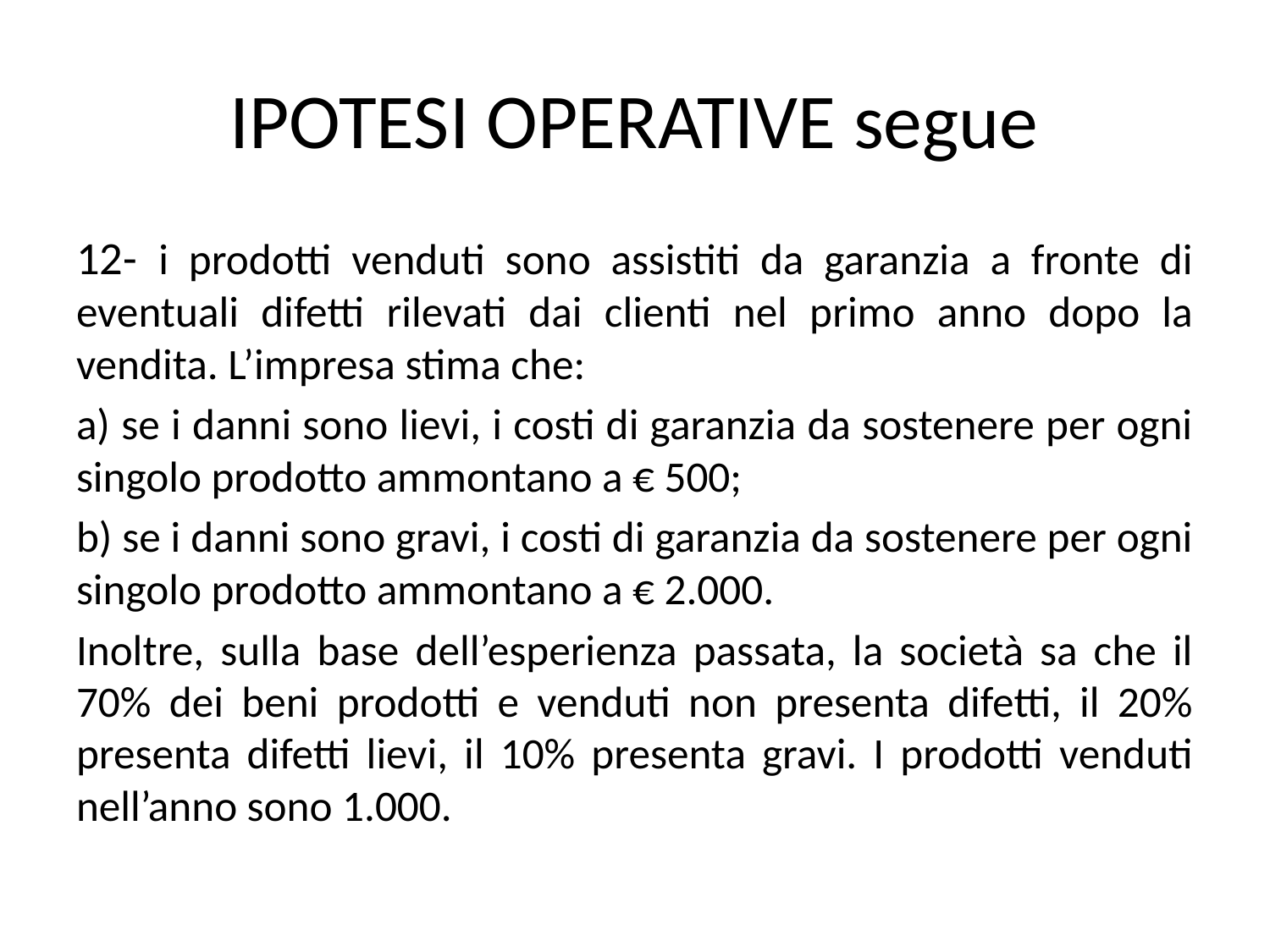

# IPOTESI OPERATIVE segue
12- i prodotti venduti sono assistiti da garanzia a fronte di eventuali difetti rilevati dai clienti nel primo anno dopo la vendita. L’impresa stima che:
a) se i danni sono lievi, i costi di garanzia da sostenere per ogni singolo prodotto ammontano a € 500;
b) se i danni sono gravi, i costi di garanzia da sostenere per ogni singolo prodotto ammontano a € 2.000.
Inoltre, sulla base dell’esperienza passata, la società sa che il 70% dei beni prodotti e venduti non presenta difetti, il 20% presenta difetti lievi, il 10% presenta gravi. I prodotti venduti nell’anno sono 1.000.